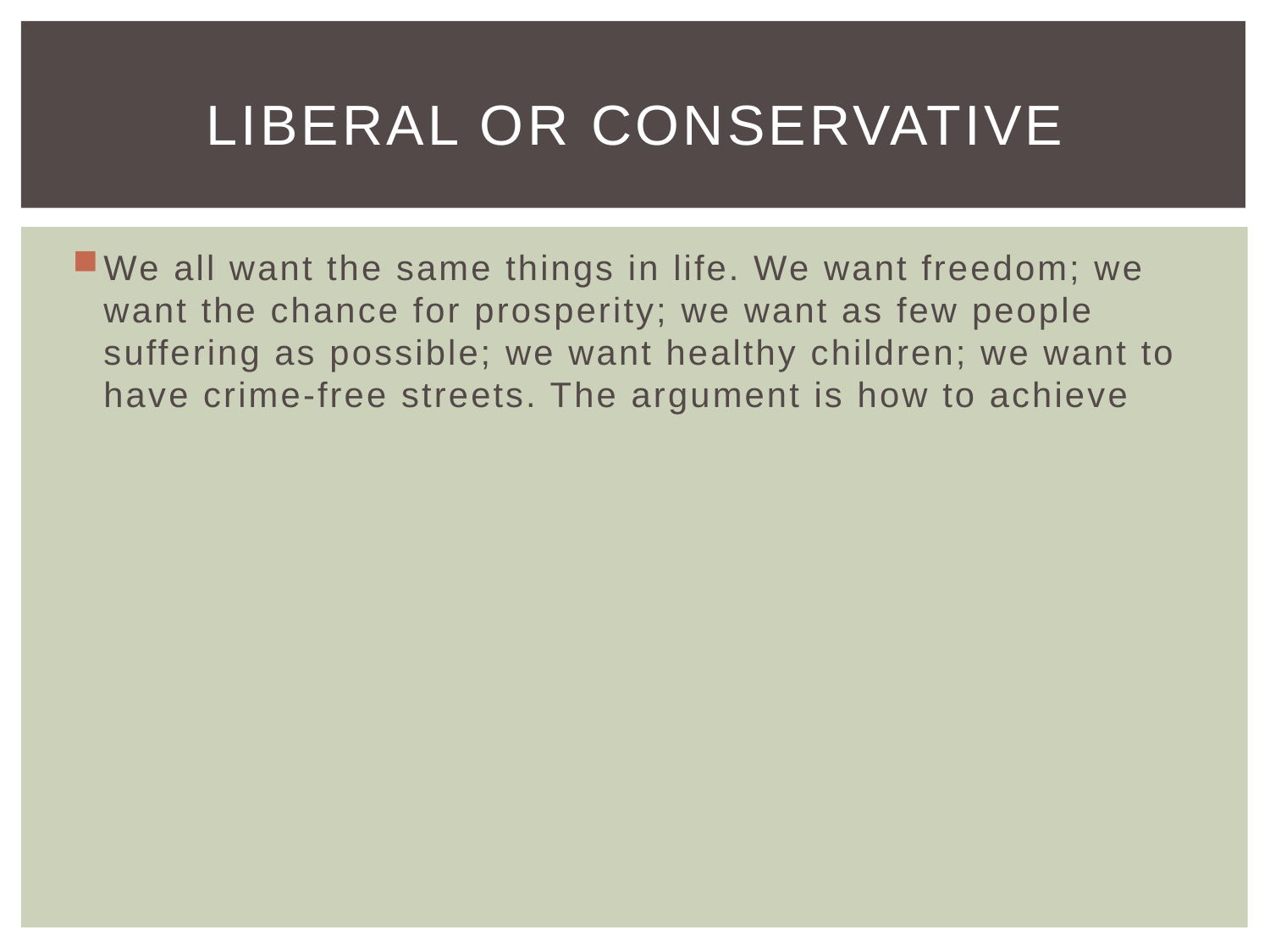

# Liberal or Conservative
We all want the same things in life. We want freedom; we want the chance for prosperity; we want as few people suffering as possible; we want healthy children; we want to have crime-free streets. The argument is how to achieve